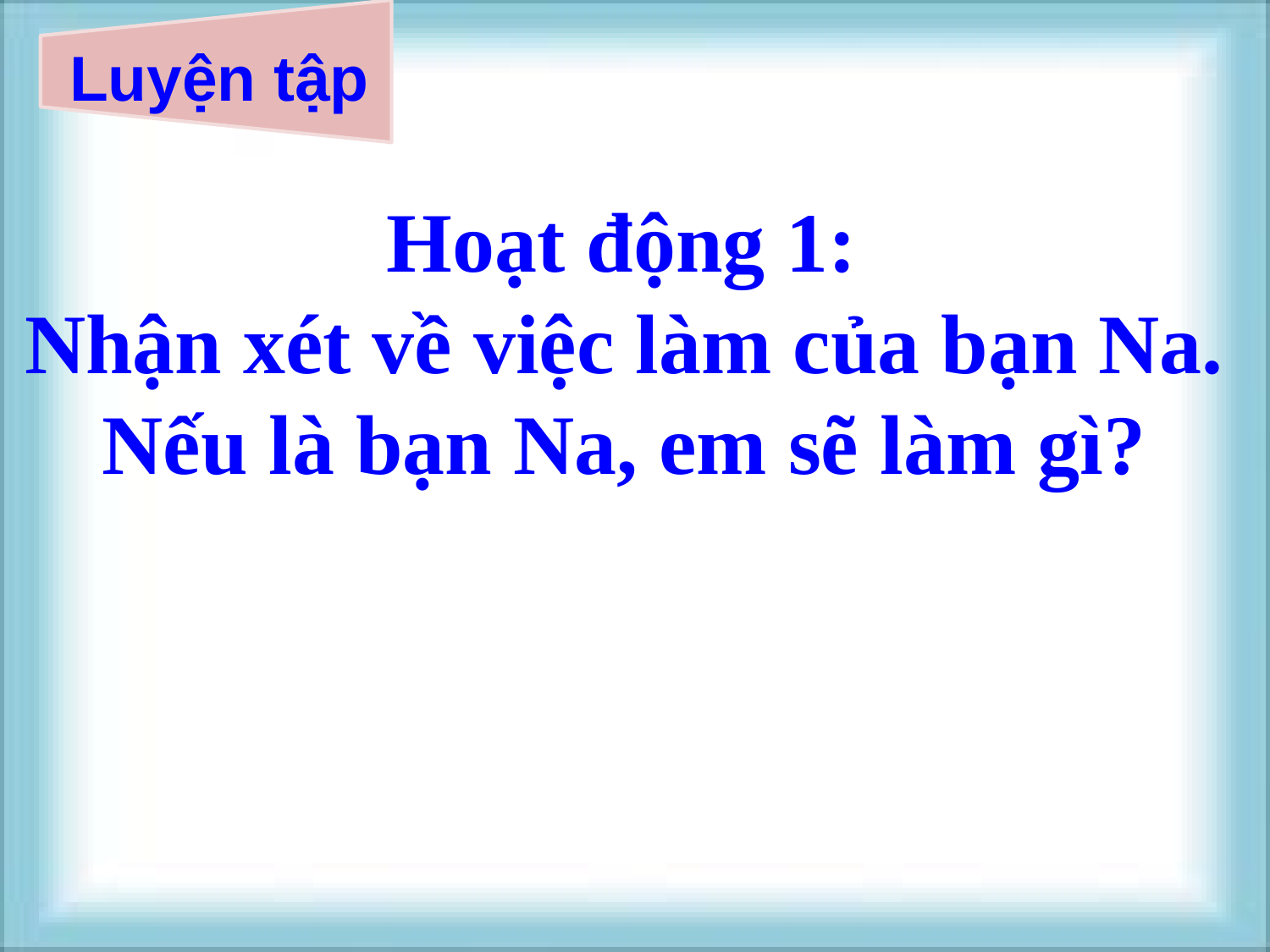

# Luyện tập
 Hoạt động 1:
Nhận xét về việc làm của bạn Na.
Nếu là bạn Na, em sẽ làm gì?